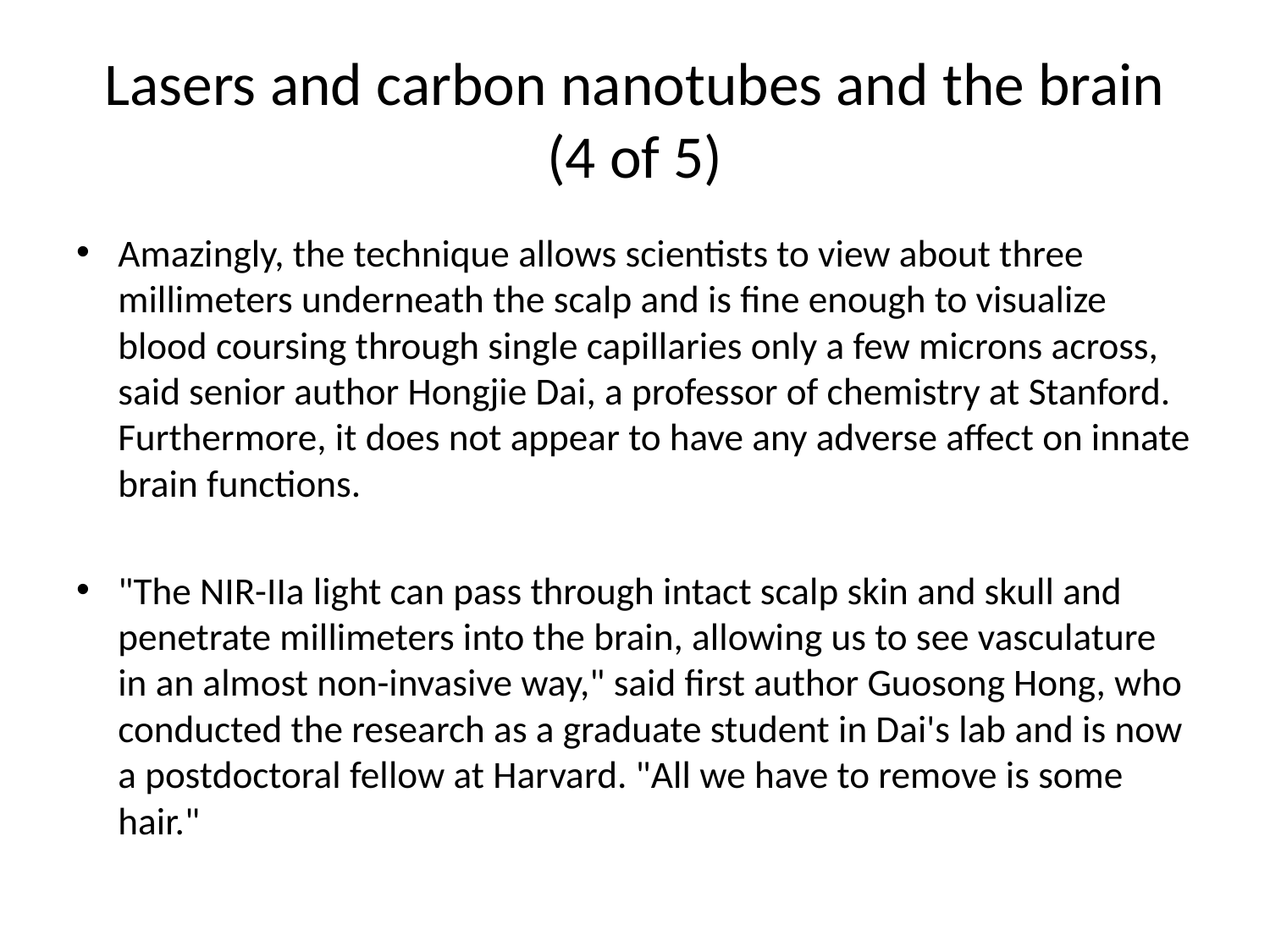

# Lasers and carbon nanotubes and the brain (4 of 5)
Amazingly, the technique allows scientists to view about three millimeters underneath the scalp and is fine enough to visualize blood coursing through single capillaries only a few microns across, said senior author Hongjie Dai, a professor of chemistry at Stanford. Furthermore, it does not appear to have any adverse affect on innate brain functions.

"The NIR-IIa light can pass through intact scalp skin and skull and penetrate millimeters into the brain, allowing us to see vasculature in an almost non-invasive way," said first author Guosong Hong, who conducted the research as a graduate student in Dai's lab and is now a postdoctoral fellow at Harvard. "All we have to remove is some hair."